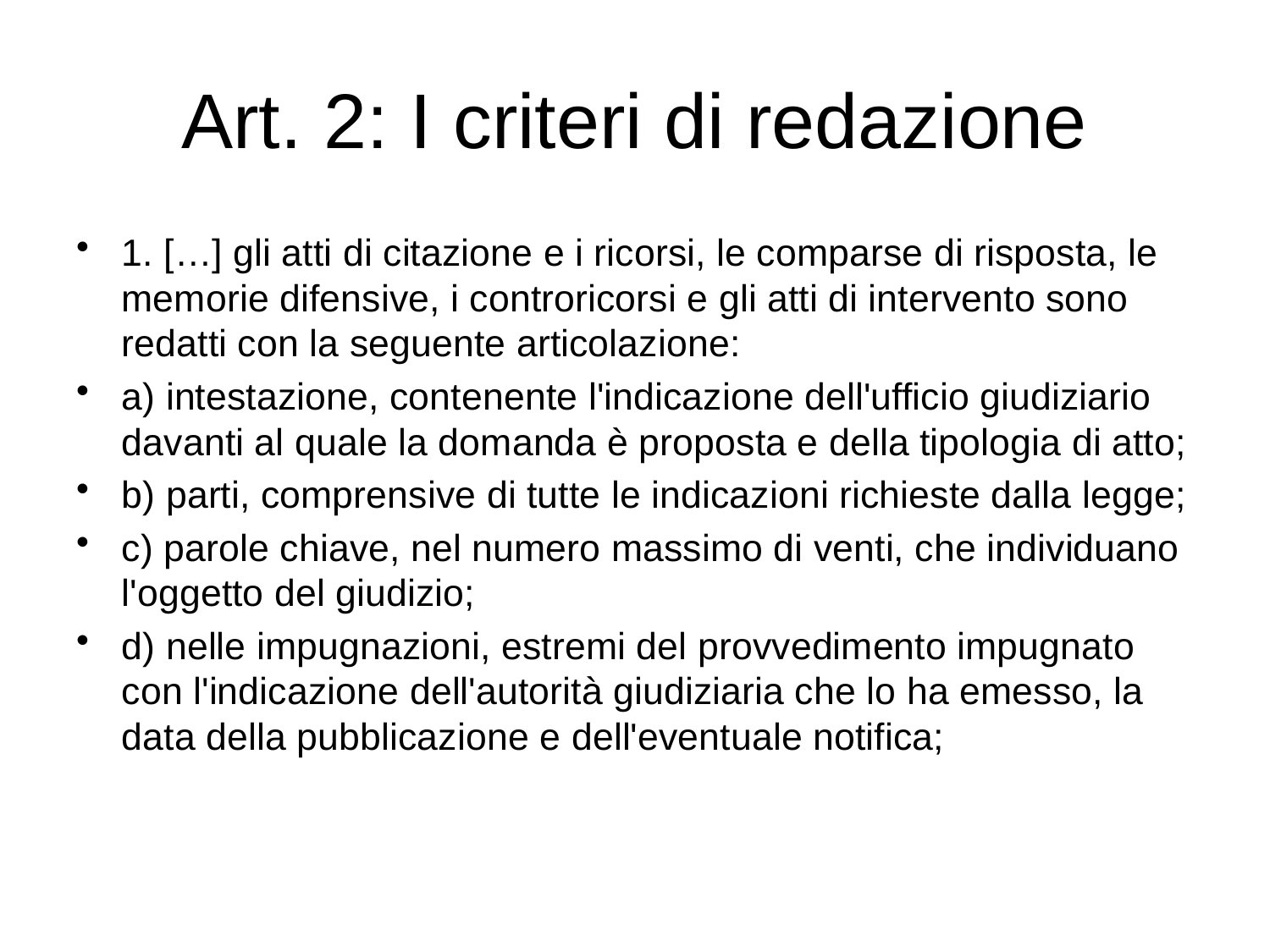

# Art. 2: I criteri di redazione
1. […] gli atti di citazione e i ricorsi, le comparse di risposta, le memorie difensive, i controricorsi e gli atti di intervento sono redatti con la seguente articolazione:
a) intestazione, contenente l'indicazione dell'ufficio giudiziario davanti al quale la domanda è proposta e della tipologia di atto;
b) parti, comprensive di tutte le indicazioni richieste dalla legge;
c) parole chiave, nel numero massimo di venti, che individuano l'oggetto del giudizio;
d) nelle impugnazioni, estremi del provvedimento impugnato con l'indicazione dell'autorità giudiziaria che lo ha emesso, la data della pubblicazione e dell'eventuale notifica;